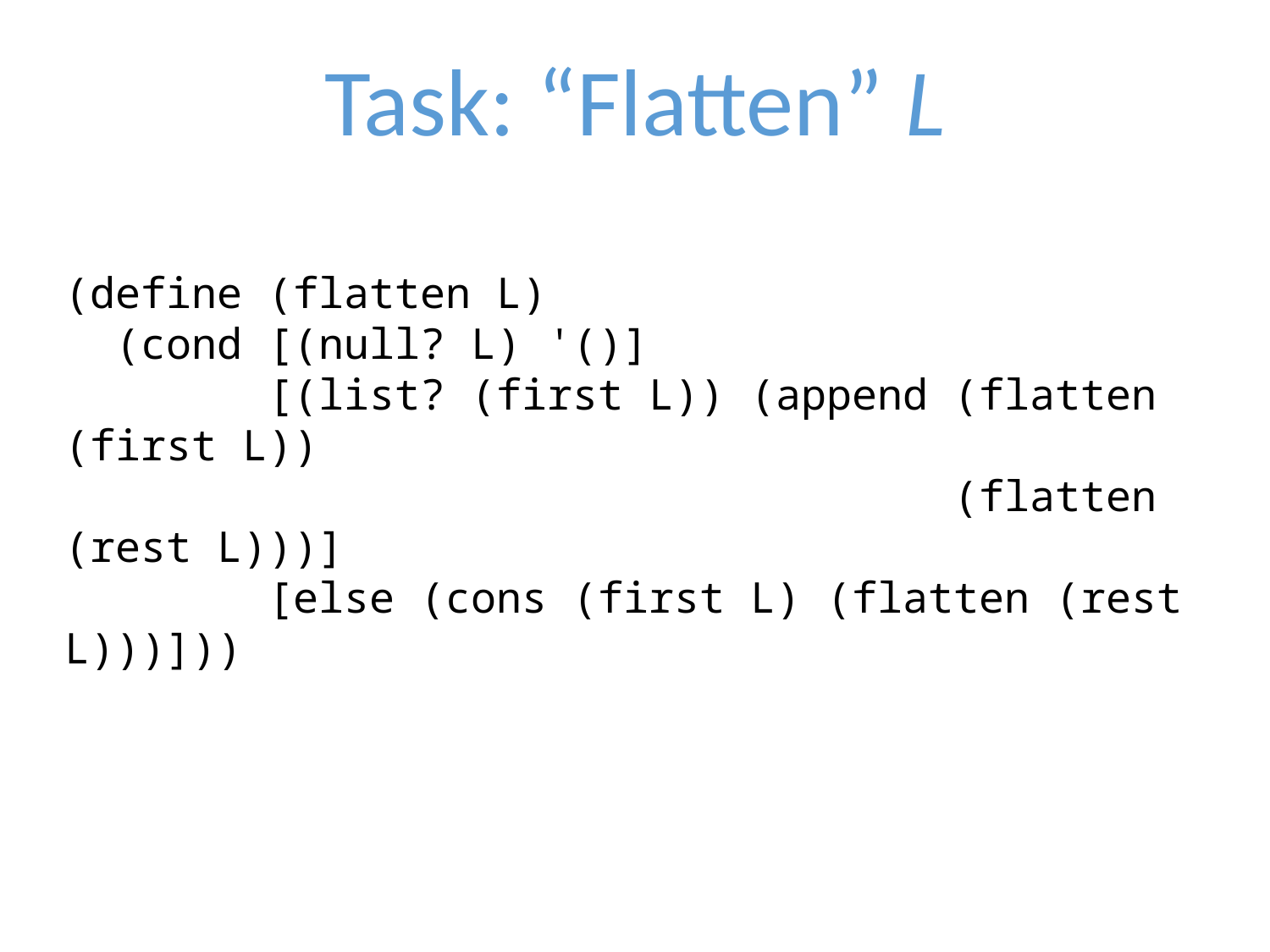

Task: “Flatten” L
(define (flatten L)
  (cond [(null? L) '()]
        [(list? (first L)) (append (flatten (first L))
                                   (flatten (rest L)))]
        [else (cons (first L) (flatten (rest L)))]))